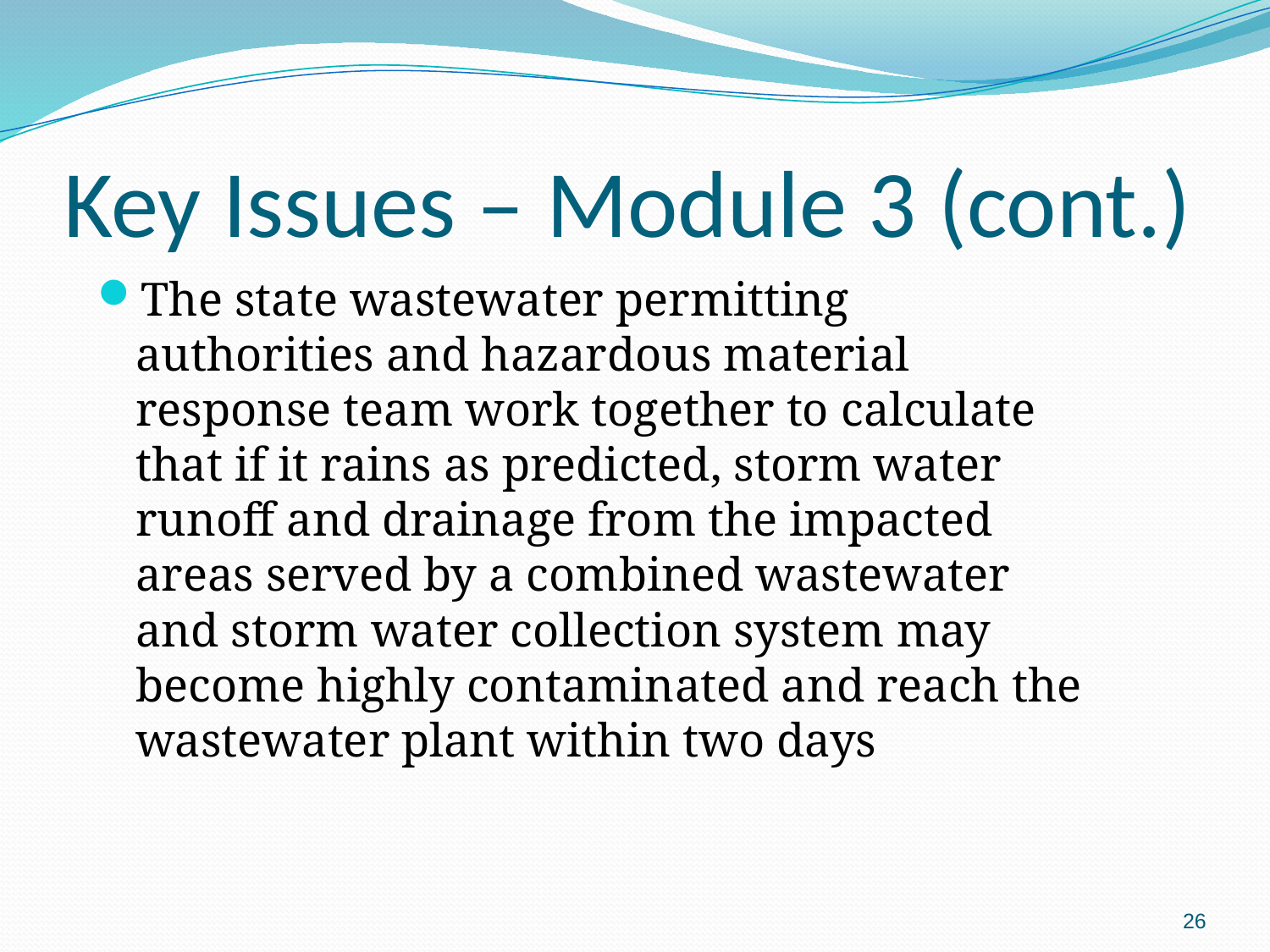

# Key Issues – Module 3 (cont.)
The state wastewater permitting authorities and hazardous material response team work together to calculate that if it rains as predicted, storm water runoff and drainage from the impacted areas served by a combined wastewater and storm water collection system may become highly contaminated and reach the wastewater plant within two days
26